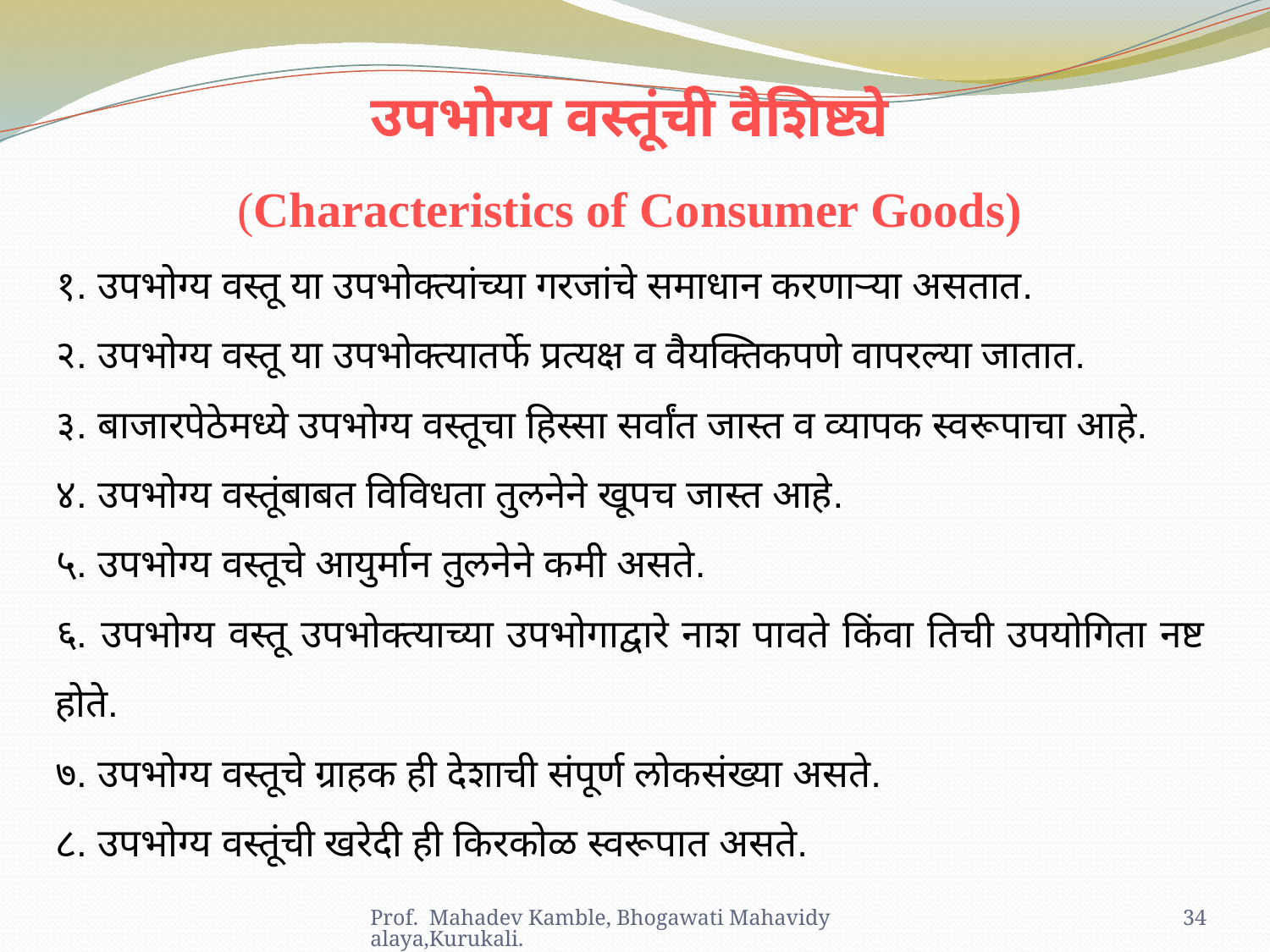

उपभोग्य वस्तूंची वैशिष्ट्ये
 (Characteristics of Consumer Goods)
१. उपभोग्य वस्तू या उपभोक्त्यांच्या गरजांचे समाधान करणाऱ्या असतात.
२. उपभोग्य वस्तू या उपभोक्त्यातर्फे प्रत्यक्ष व वैयक्तिकपणे वापरल्या जातात.
३. बाजारपेठेमध्ये उपभोग्य वस्तूचा हिस्सा सर्वांत जास्त व व्यापक स्वरूपाचा आहे.
४. उपभोग्य वस्तूंबाबत विविधता तुलनेने खूपच जास्त आहे.
५. उपभोग्य वस्तूचे आयुर्मान तुलनेने कमी असते.
६. उपभोग्य वस्तू उपभोक्त्याच्या उपभोगाद्वारे नाश पावते किंवा तिची उपयोगिता नष्ट होते.
७. उपभोग्य वस्तूचे ग्राहक ही देशाची संपूर्ण लोकसंख्या असते.
८. उपभोग्य वस्तूंची खरेदी ही किरकोळ स्वरूपात असते.
Prof.  Mahadev Kamble, Bhogawati Mahavidyalaya,Kurukali.
34